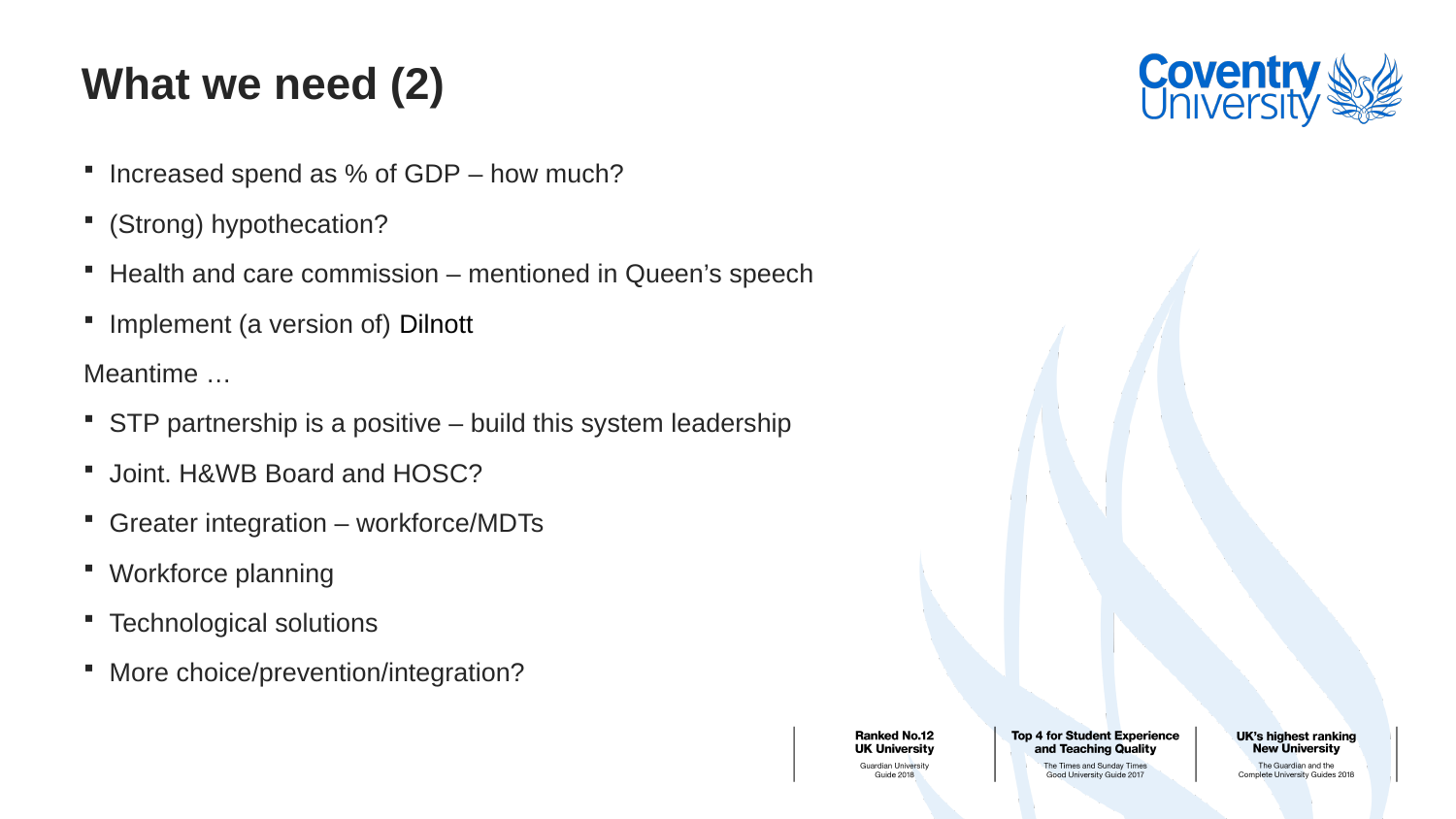

# What we need (2)
Increased spend as % of GDP – how much?
(Strong) hypothecation?
Health and care commission – mentioned in Queen’s speech
Implement (a version of) Dilnott
Meantime …
STP partnership is a positive – build this system leadership
Joint. H&WB Board and HOSC?
Greater integration – workforce/MDTs
Workforce planning
Technological solutions
More choice/prevention/integration?